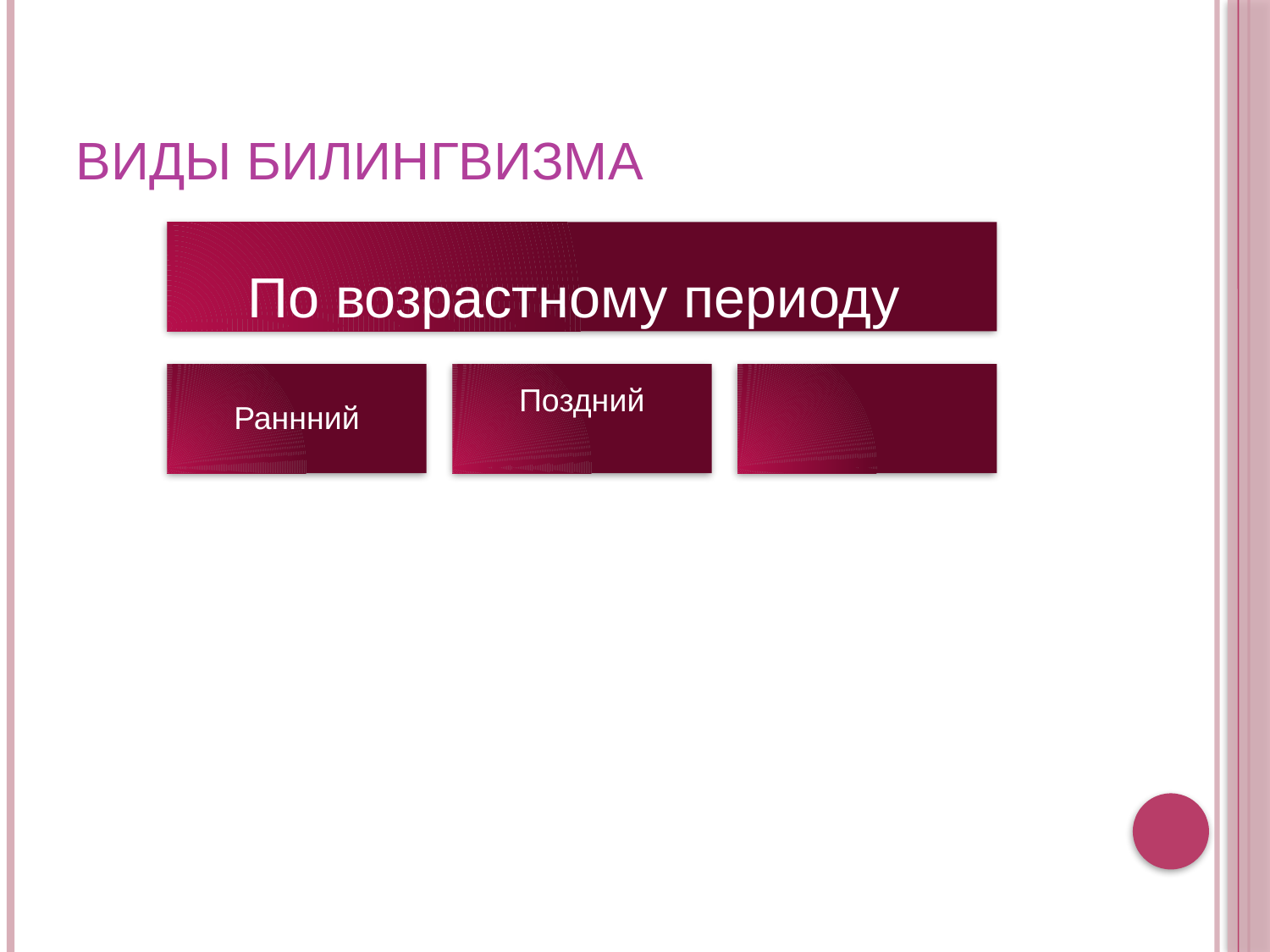

# Виды билингвизма
По возрастному периоду
Раннний
Поздний